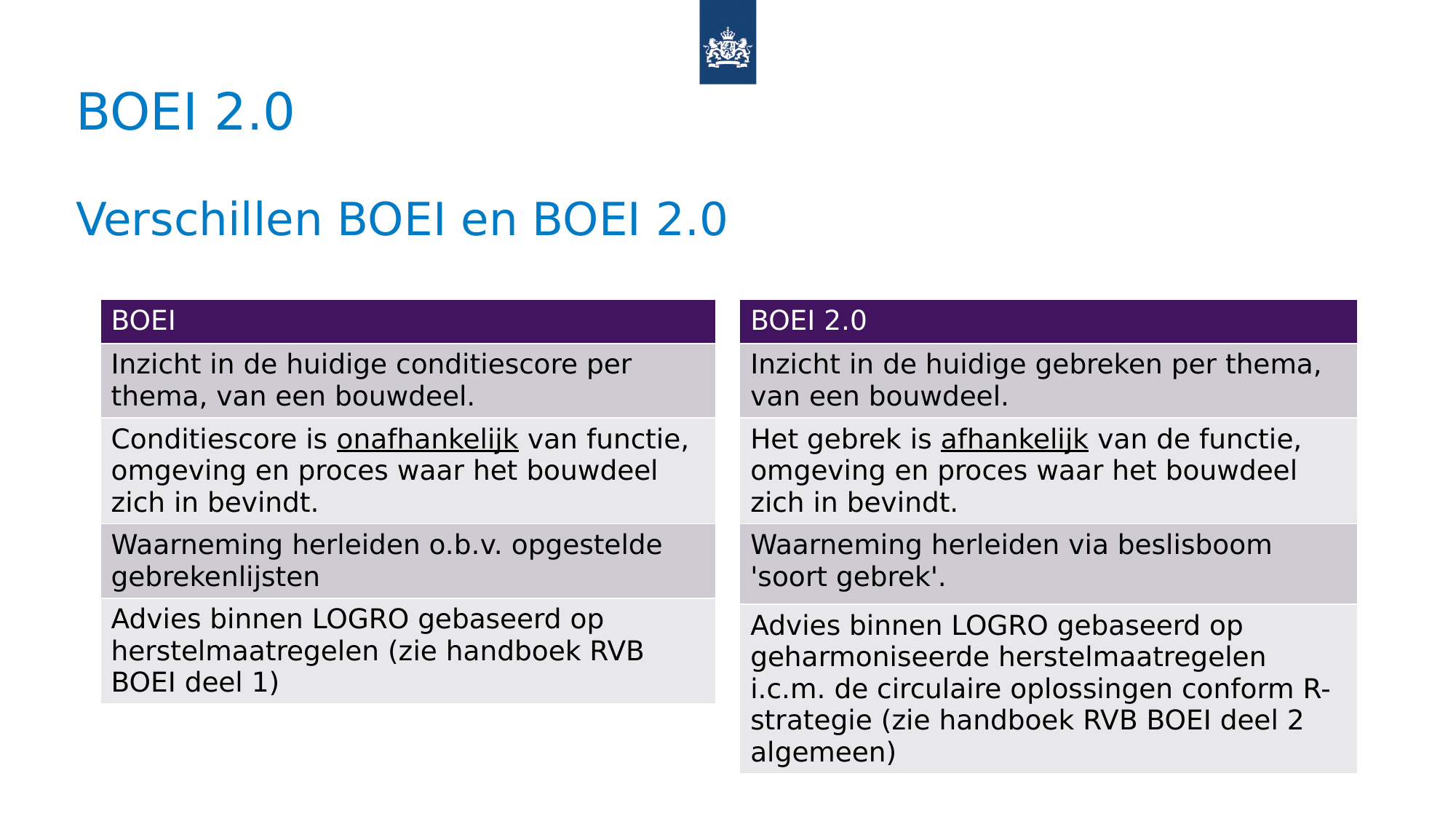

# BOEI 2.0 Verschillen BOEI en BOEI 2.0

| BOEI |
| --- |
| Inzicht in de huidige conditiescore per thema, van een bouwdeel. |
| Conditiescore is onafhankelijk van functie, omgeving en proces waar het bouwdeel zich in bevindt. |
| Waarneming herleiden o.b.v. opgestelde gebrekenlijsten |
| Advies binnen LOGRO gebaseerd op herstelmaatregelen (zie handboek RVB BOEI deel 1) |
| BOEI 2.0 |
| --- |
| Inzicht in de huidige gebreken per thema, van een bouwdeel. |
| Het gebrek is afhankelijk van de functie, omgeving en proces waar het bouwdeel zich in bevindt. |
| Waarneming herleiden via beslisboom 'soort gebrek'. |
| Advies binnen LOGRO gebaseerd op geharmoniseerde herstelmaatregelen i.c.m. de circulaire oplossingen conform R-strategie (zie handboek RVB BOEI deel 2 algemeen) |